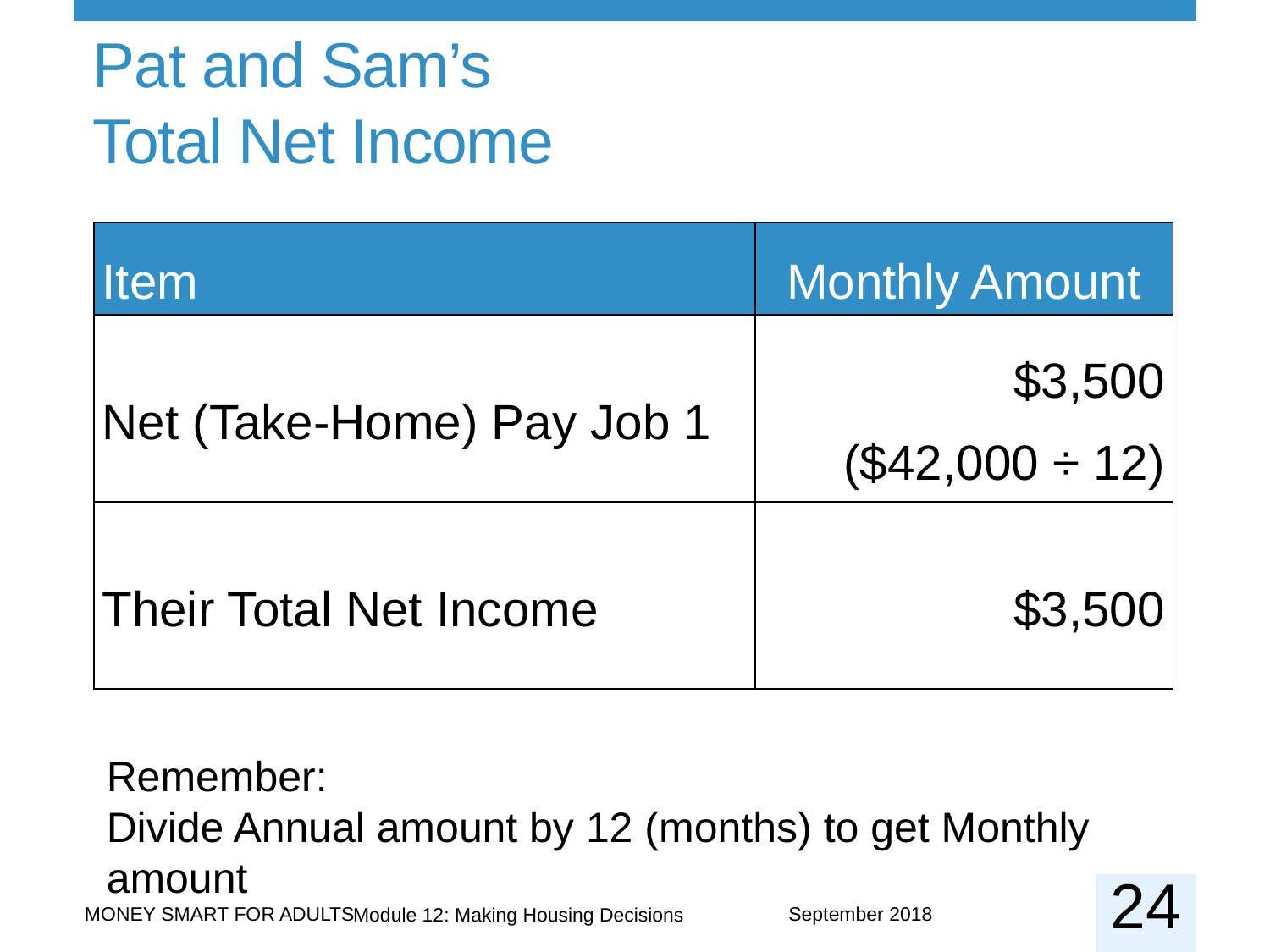

# Pat and Sam’s Total Net Income
| Item | Monthly Amount |
| --- | --- |
| Net (Take-Home) Pay Job 1 | $3,500 ($42,000 ÷ 12) |
| Their Total Net Income | $3,500 |
Remember:
Divide Annual amount by 12 (months) to get Monthly amount
24